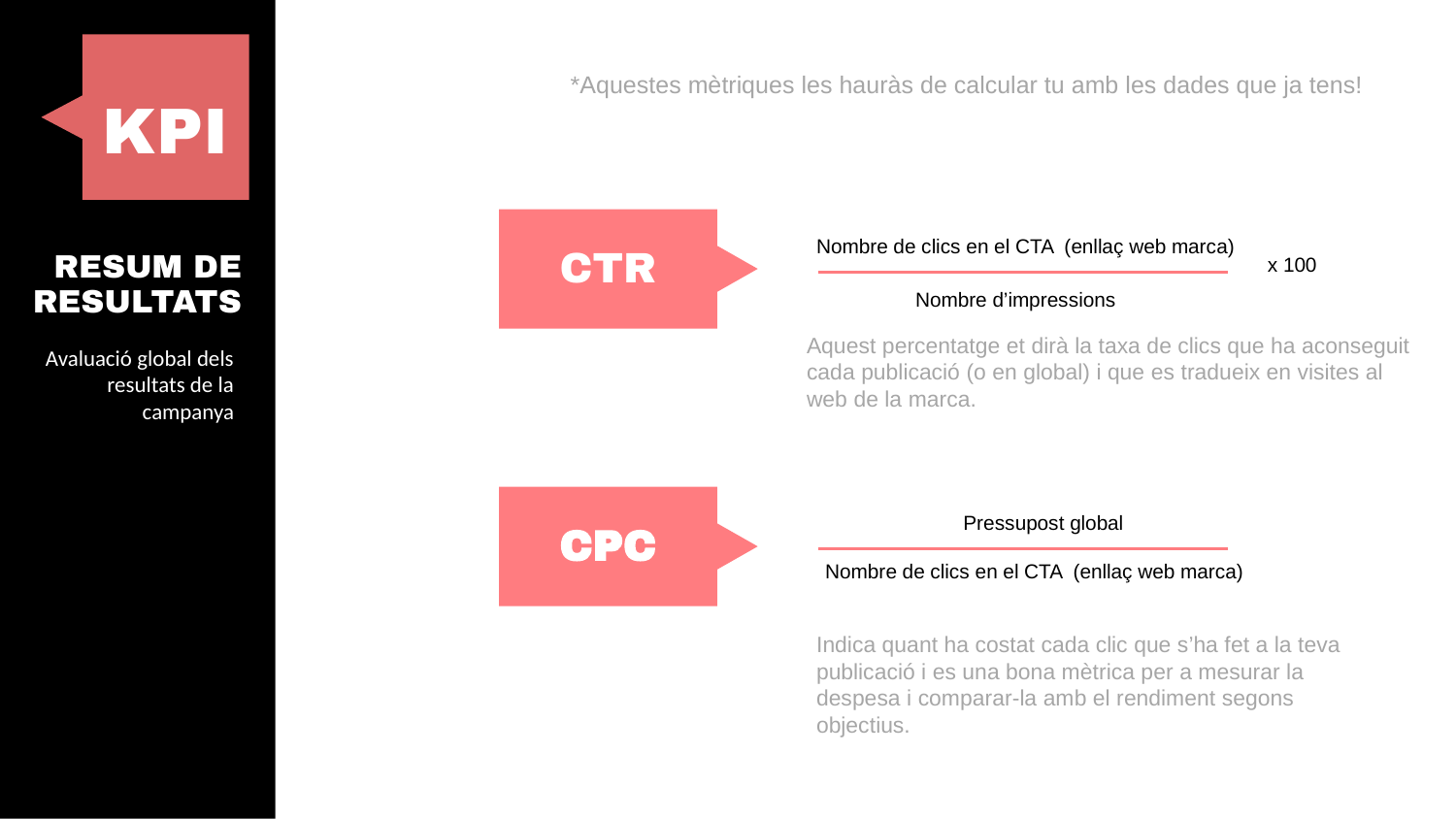

KPI

*Aquestes mètriques les hauràs de calcular tu amb les dades que ja tens!
# RESUM DE RESULTATS
CTR

Nombre de clics en el CTA  (enllaç web marca)
x 100
Nombre d’impressions
Aquest percentatge et dirà la taxa de clics que ha aconseguit cada publicació (o en global) i que es tradueix en visites al web de la marca.
Avaluació global dels resultats de la campanya
CPC

Pressupost global
Nombre de clics en el CTA  (enllaç web marca)
Indica quant ha costat cada clic que s’ha fet a la teva publicació i es una bona mètrica per a mesurar la despesa i comparar-la amb el rendiment segons objectius.